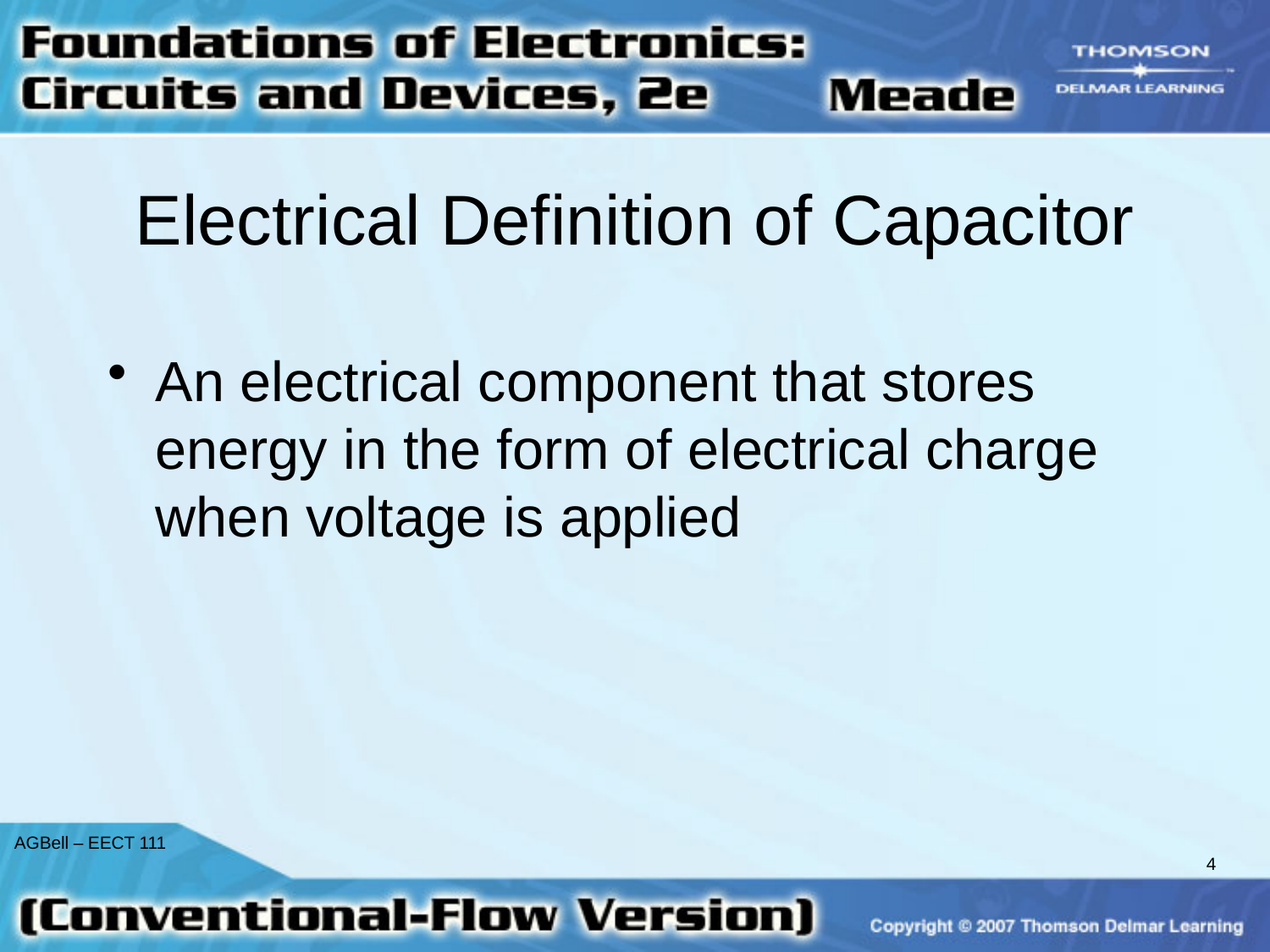

# Electrical Definition of Capacitor
An electrical component that stores energy in the form of electrical charge when voltage is applied